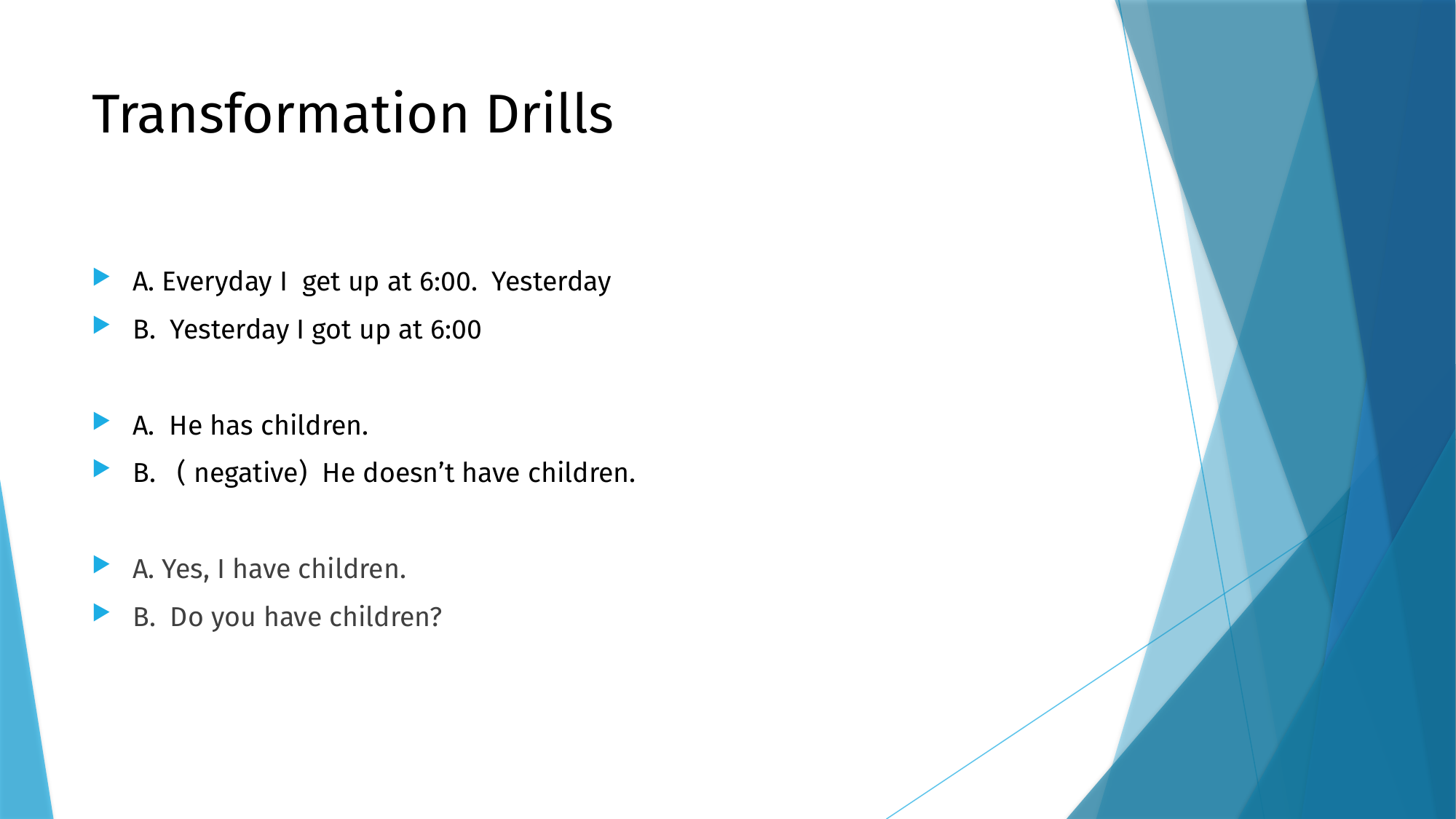

# Transformation Drills
A. Everyday I  get up at 6:00.  Yesterday
B.  Yesterday I got up at 6:00

A.  He has children.
B.   ( negative)  He doesn’t have children.

A. Yes, I have children.
B.  Do you have children?